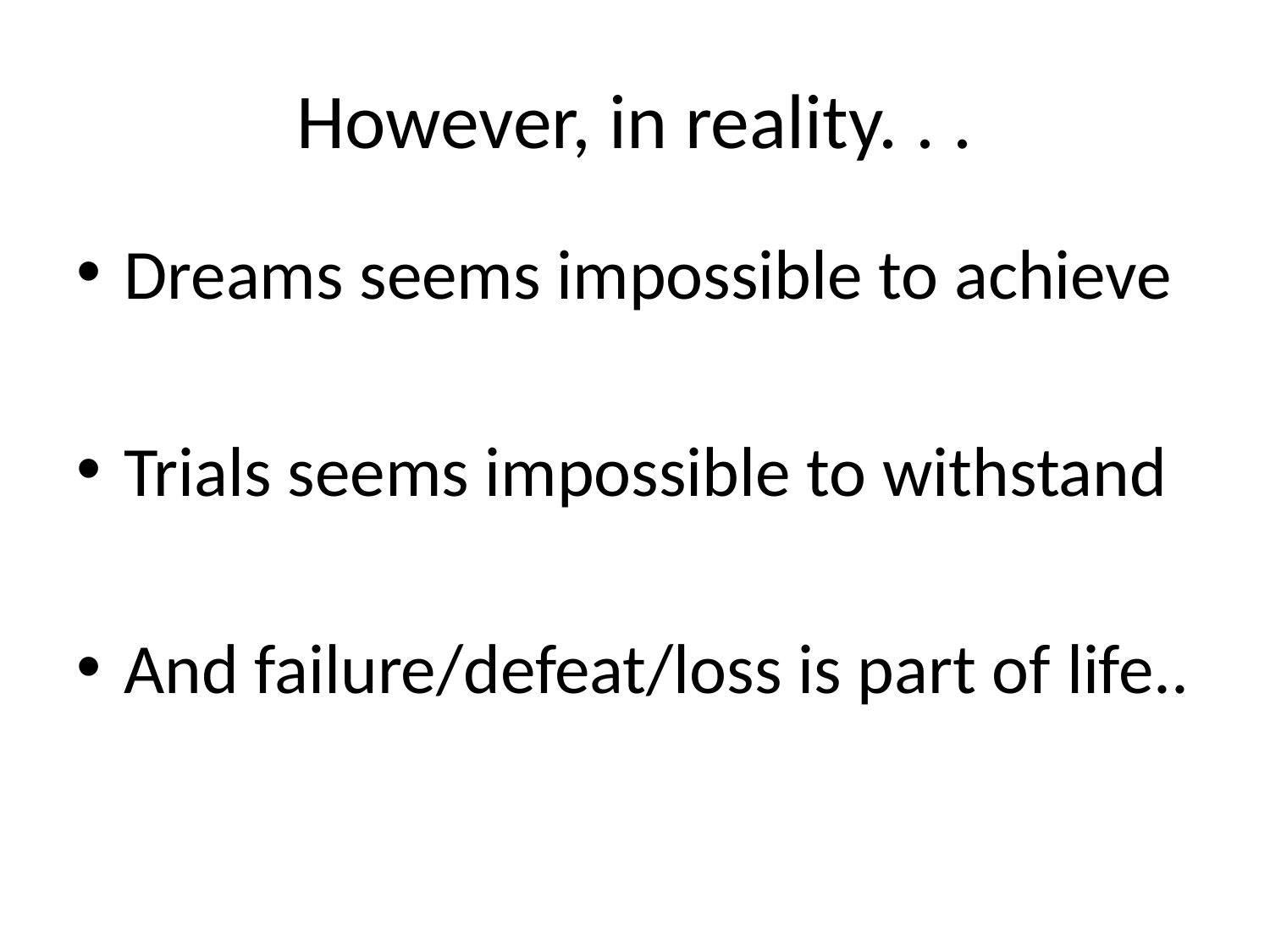

# However, in reality. . .
Dreams seems impossible to achieve

Trials seems impossible to withstand

And failure/defeat/loss is part of life..